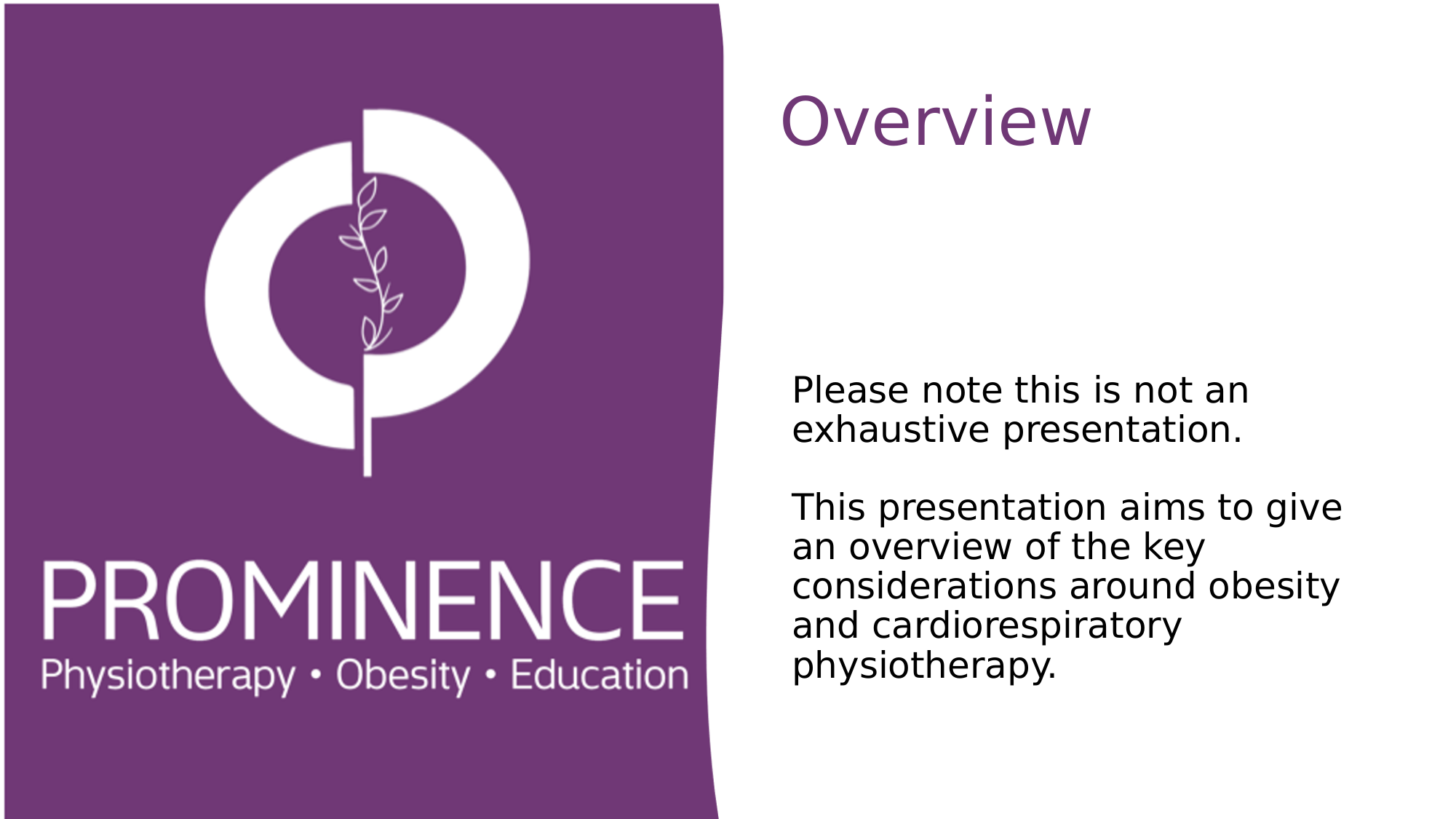

# Overview
Please note this is not an exhaustive presentation.

This presentation aims to give an overview of the key considerations around obesity and cardiorespiratory physiotherapy.